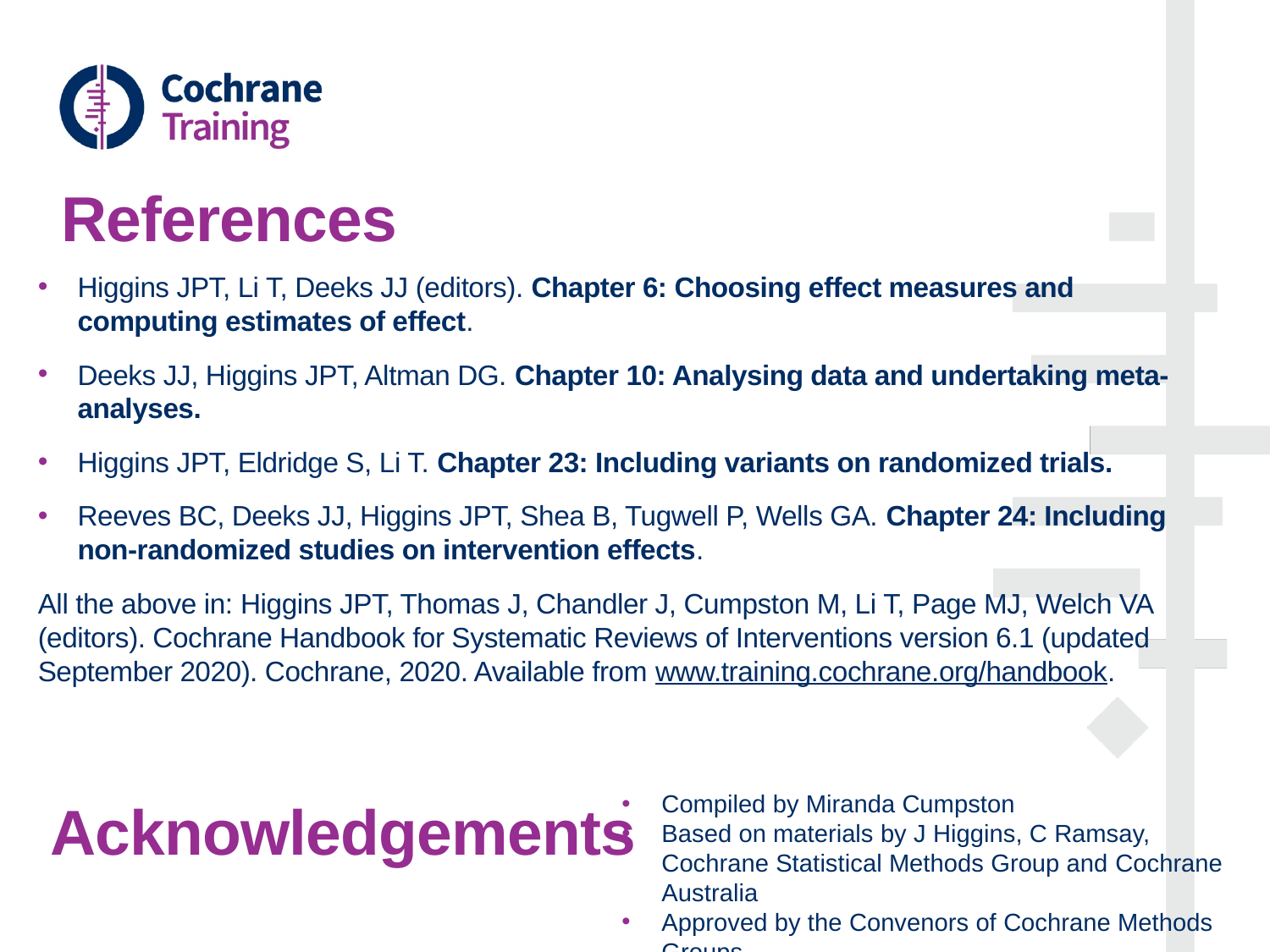

# References
Higgins JPT, Li T, Deeks JJ (editors). Chapter 6: Choosing effect measures and computing estimates of effect.
Deeks JJ, Higgins JPT, Altman DG. Chapter 10: Analysing data and undertaking meta-analyses.
Higgins JPT, Eldridge S, Li T. Chapter 23: Including variants on randomized trials.
Reeves BC, Deeks JJ, Higgins JPT, Shea B, Tugwell P, Wells GA. Chapter 24: Including non-randomized studies on intervention effects.
All the above in: Higgins JPT, Thomas J, Chandler J, Cumpston M, Li T, Page MJ, Welch VA (editors). Cochrane Handbook for Systematic Reviews of Interventions version 6.1 (updated September 2020). Cochrane, 2020. Available from www.training.cochrane.org/handbook.
Acknowledgements
Compiled by Miranda Cumpston
Based on materials by J Higgins, C Ramsay, Cochrane Statistical Methods Group and Cochrane Australia
Approved by the Convenors of Cochrane Methods Groups